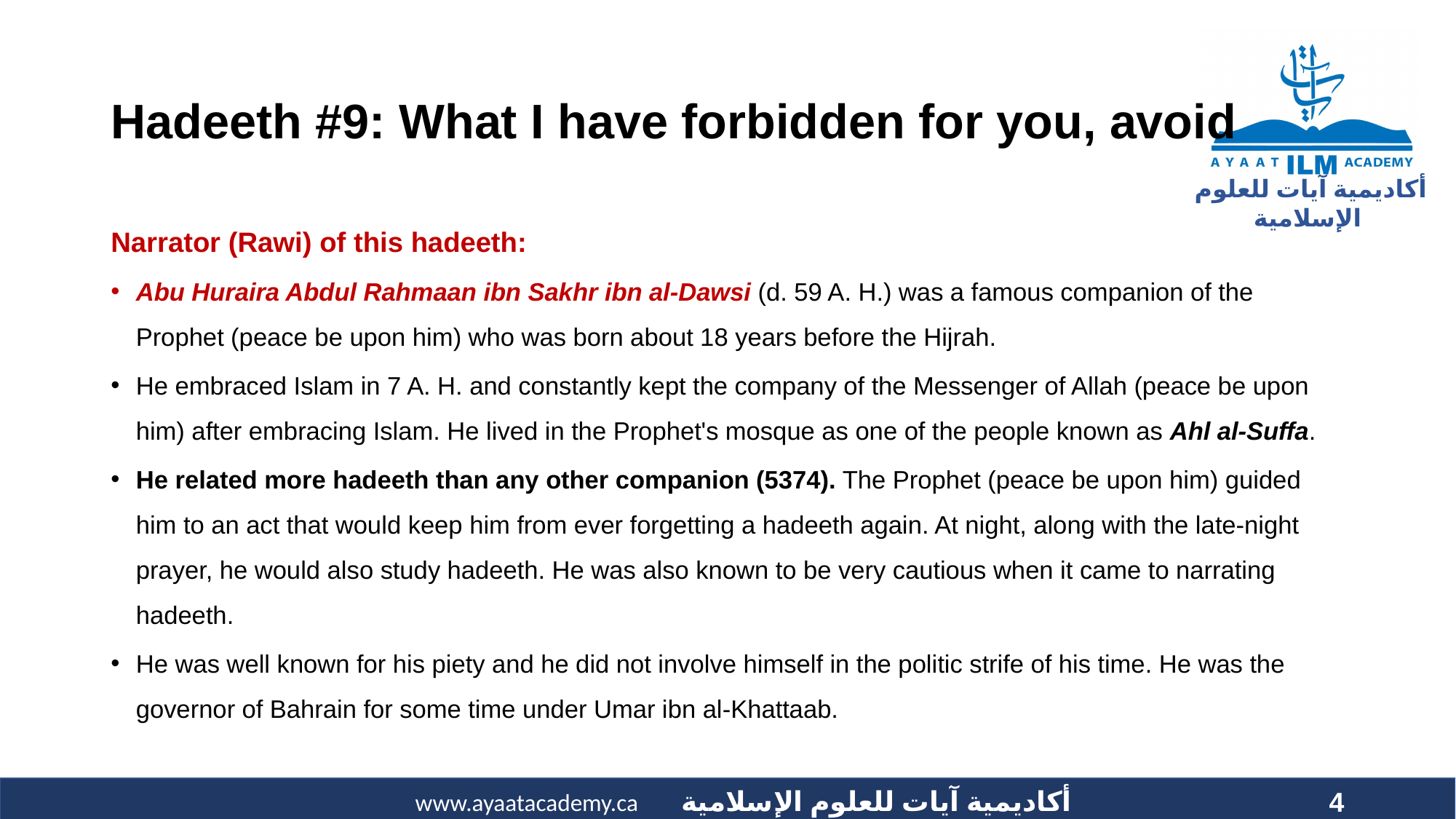

# Hadeeth #9: What I have forbidden for you, avoid
Narrator (Rawi) of this hadeeth:
Abu Huraira Abdul Rahmaan ibn Sakhr ibn al-Dawsi (d. 59 A. H.) was a famous companion of the Prophet (peace be upon him) who was born about 18 years before the Hijrah.
He embraced Islam in 7 A. H. and constantly kept the company of the Messenger of Allah (peace be upon him) after embracing Islam. He lived in the Prophet's mosque as one of the people known as Ahl al-Suffa.
He related more hadeeth than any other companion (5374). The Prophet (peace be upon him) guided him to an act that would keep him from ever forgetting a hadeeth again. At night, along with the late-night prayer, he would also study hadeeth. He was also known to be very cautious when it came to narrating hadeeth.
He was well known for his piety and he did not involve himself in the politic strife of his time. He was the governor of Bahrain for some time under Umar ibn al-Khattaab.
4